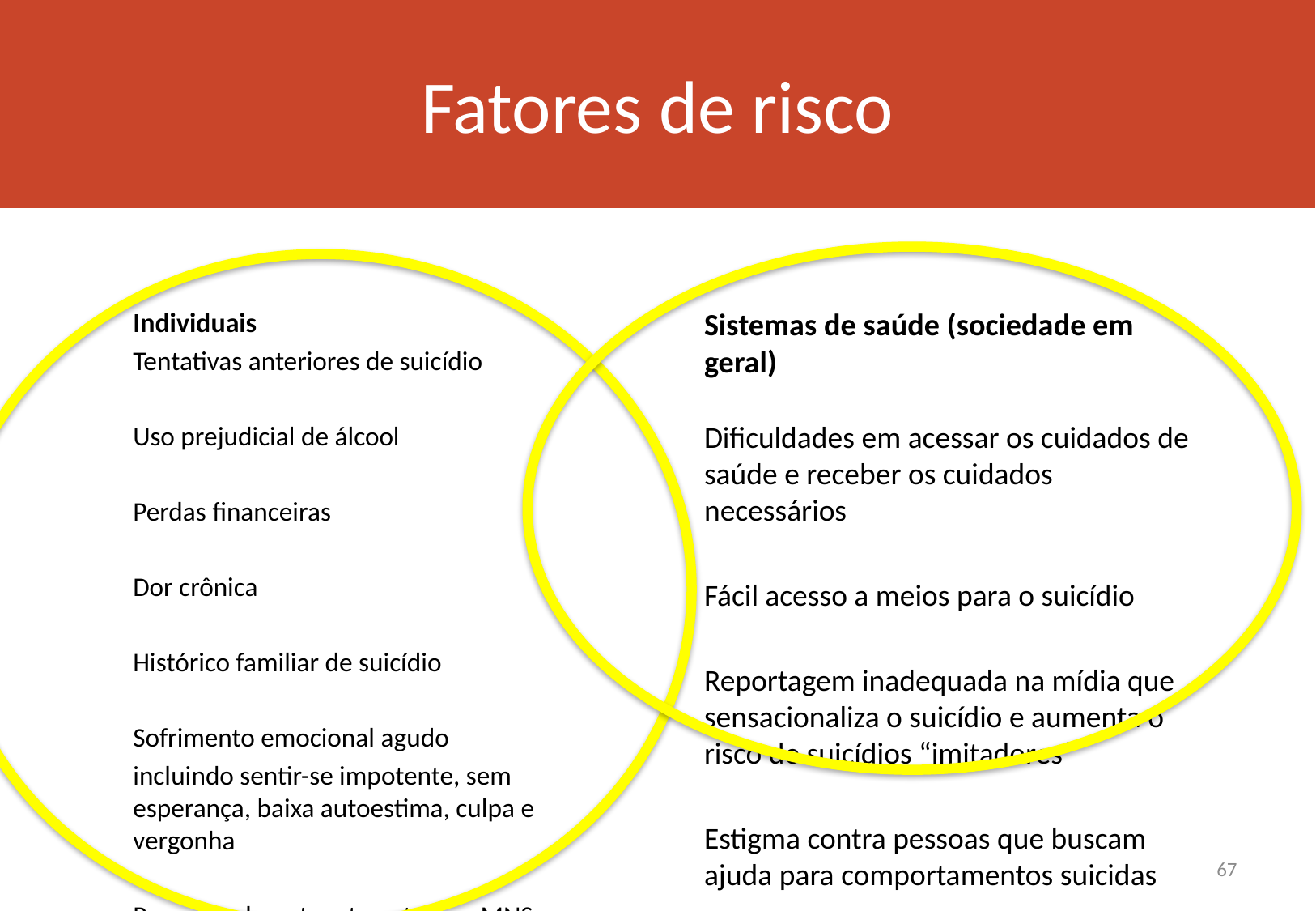

# Fatores de risco

Individuais
Tentativas anteriores de suicídio

Uso prejudicial de álcool

Perdas financeiras

Dor crônica

Histórico familiar de suicídio

Sofrimento emocional agudo
incluindo sentir-se impotente, sem esperança, baixa autoestima, culpa e vergonha

Presença de outros transtornos MNS, como depressão
Sistemas de saúde (sociedade em geral)

Dificuldades em acessar os cuidados de saúde e receber os cuidados necessários

Fácil acesso a meios para o suicídio

Reportagem inadequada na mídia que sensacionaliza o suicídio e aumenta o risco de suicídios “imitadores”

Estigma contra pessoas que buscam ajuda para comportamentos suicidas
67